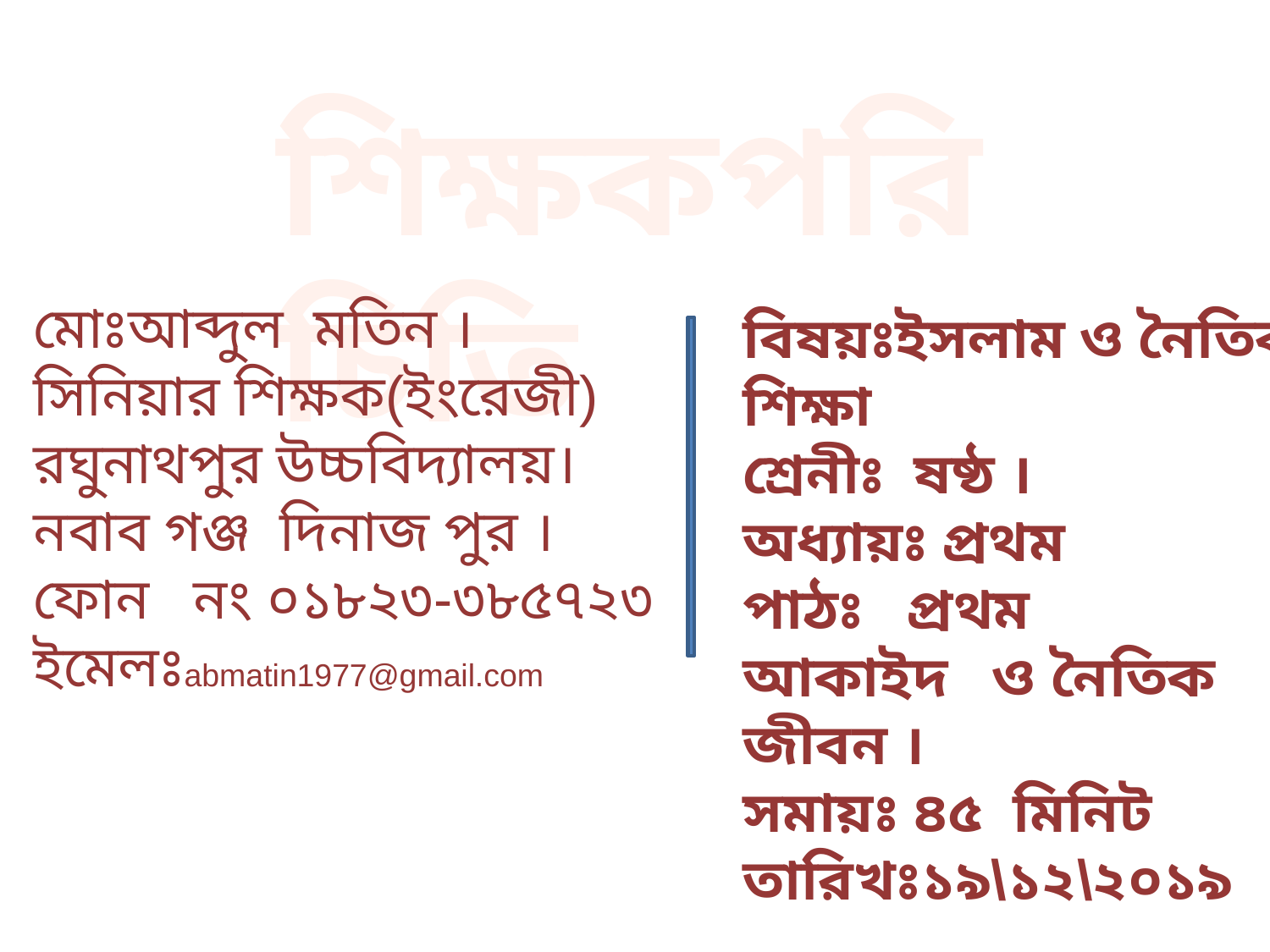

শিক্ষকপরিচিতি
মোঃআব্দুল  মতিন ।
সিনিয়ার শিক্ষক(ইংরেজী)
রঘুনাথপুর উচ্চবিদ্যালয়।
নবাব গঞ্জ  দিনাজ পুর ।
ফোন   নং ০১৮২৩-৩৮৫৭২৩
ইমেলঃabmatin1977@gmail.com

বিষয়ঃইসলাম ও নৈতিক  শিক্ষা
শ্রেনীঃ  ষষ্ঠ ।
অধ্যায়ঃ প্রথম
পাঠঃ   প্রথম
আকাইদ   ও নৈতিক  জীবন ।
সমায়ঃ ৪৫  মিনিট
তারিখঃ১৯\১২\২০১৯